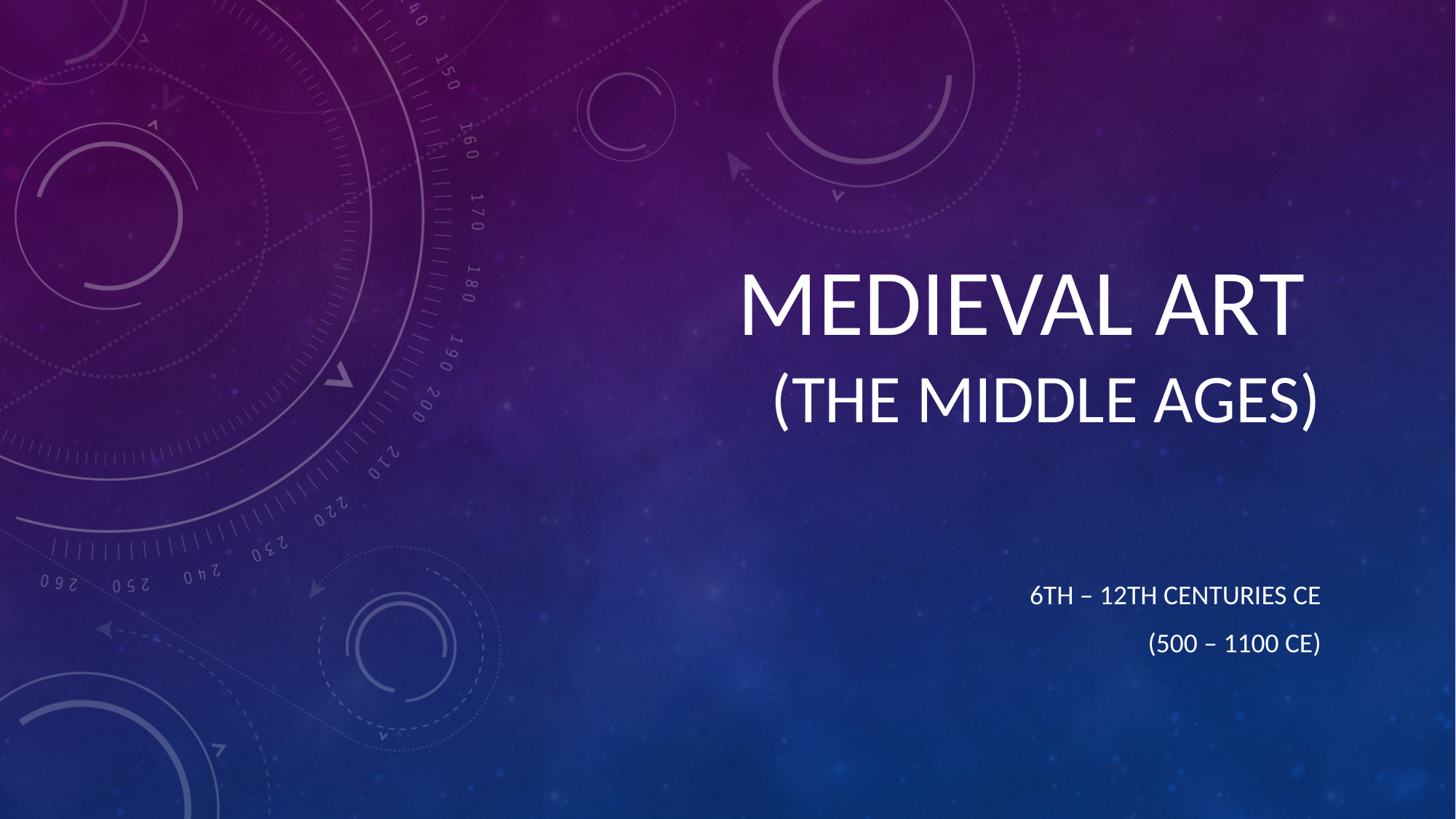

# Medieval Art (The Middle Ages)

6th – 12th Centuries CE
(500 – 1100 CE)